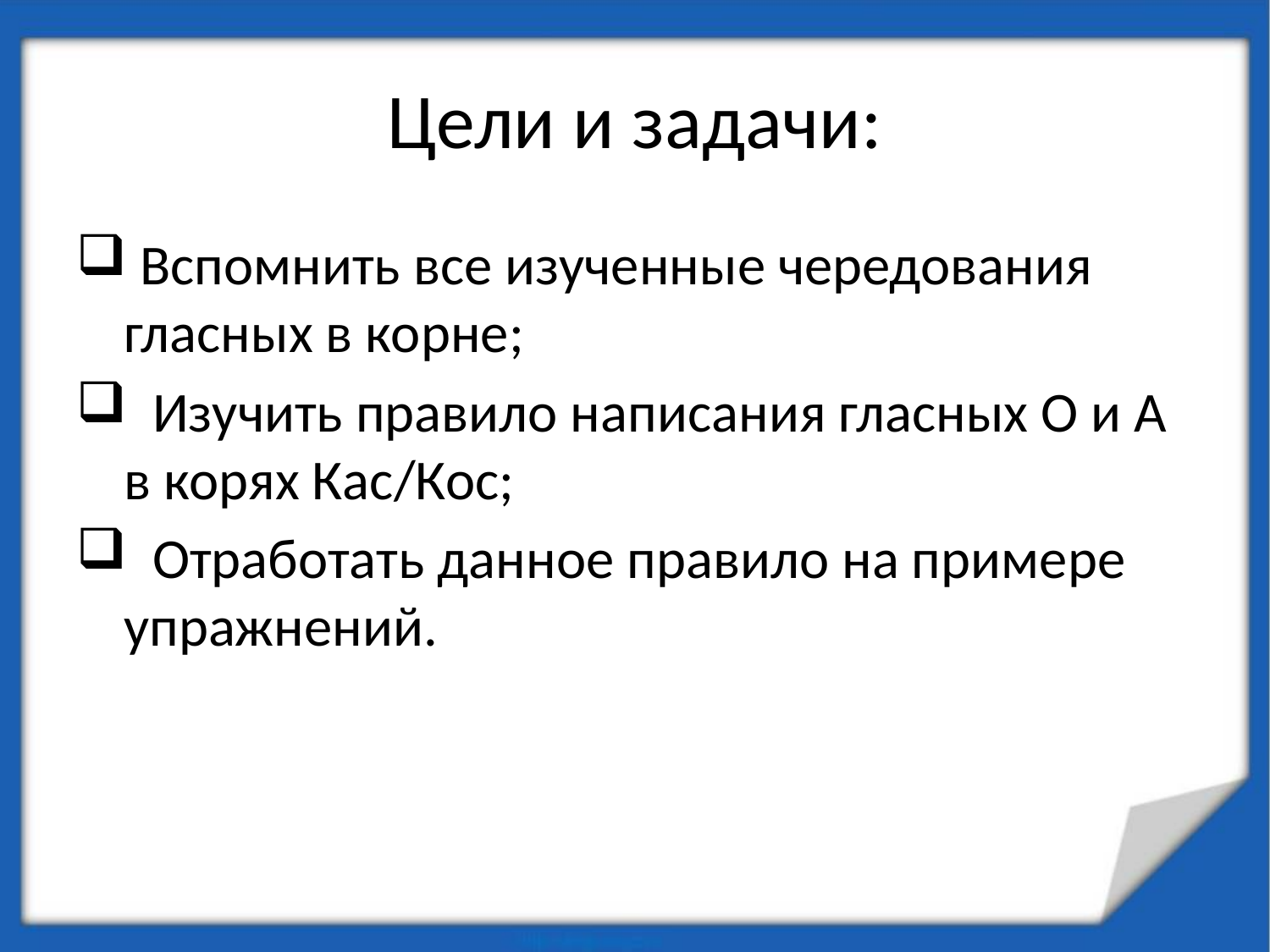

# Цели и задачи:
 Вспомнить все изученные чередования гласных в корне;
  Изучить правило написания гласных О и А в корях Кас/Кос;
  Отработать данное правило на примере упражнений.